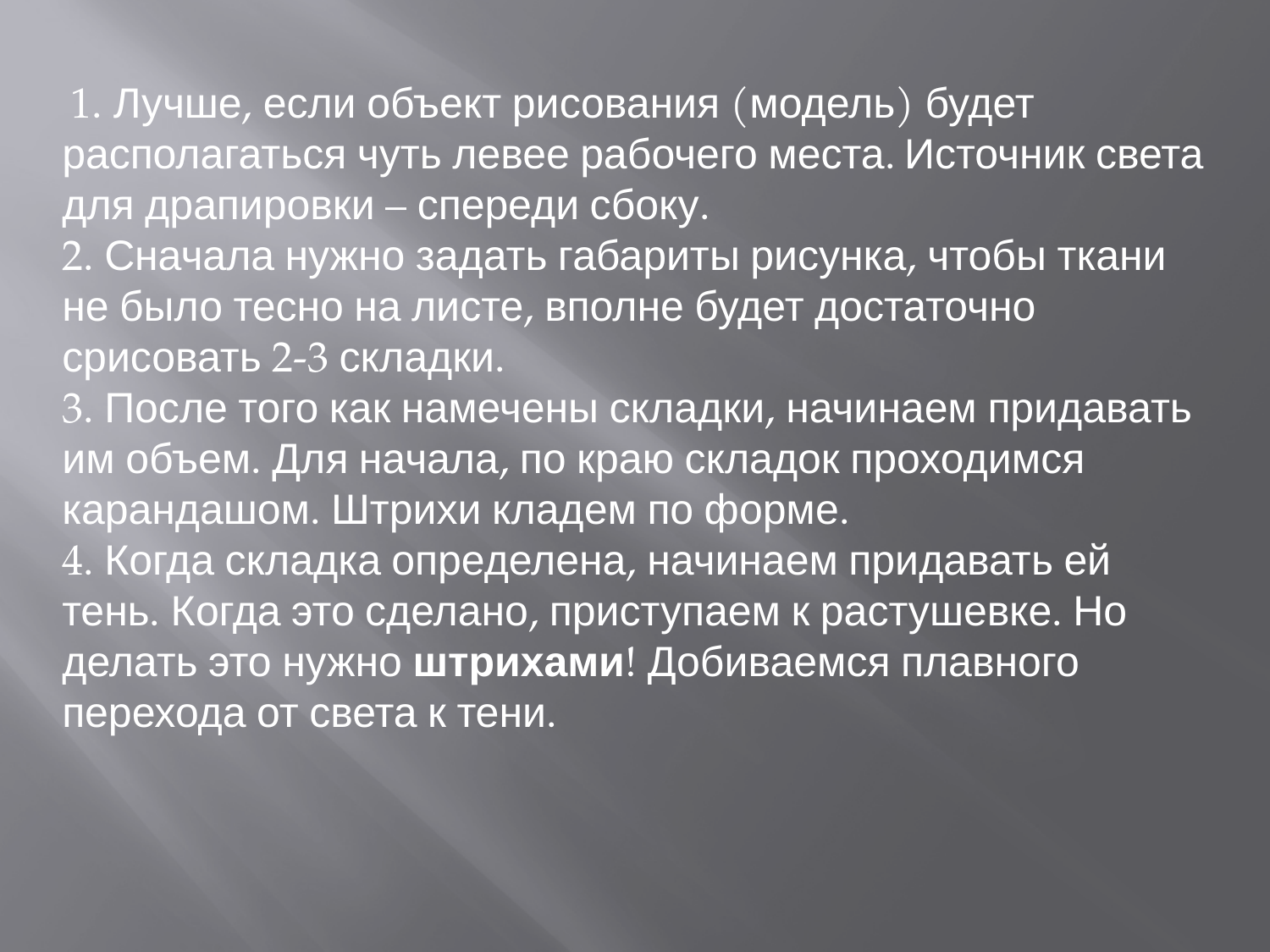

1. Лучше, если объект рисования (модель) будет располагаться чуть левее рабочего места. Источник света для драпировки – спереди сбоку.
2. Сначала нужно задать габариты рисунка, чтобы ткани не было тесно на листе, вполне будет достаточно срисовать 2-3 складки.
3. После того как намечены складки, начинаем придавать им объем. Для начала, по краю складок проходимся карандашом. Штрихи кладем по форме.
4. Когда складка определена, начинаем придавать ей тень. Когда это сделано, приступаем к растушевке. Но делать это нужно штрихами! Добиваемся плавного перехода от света к тени.